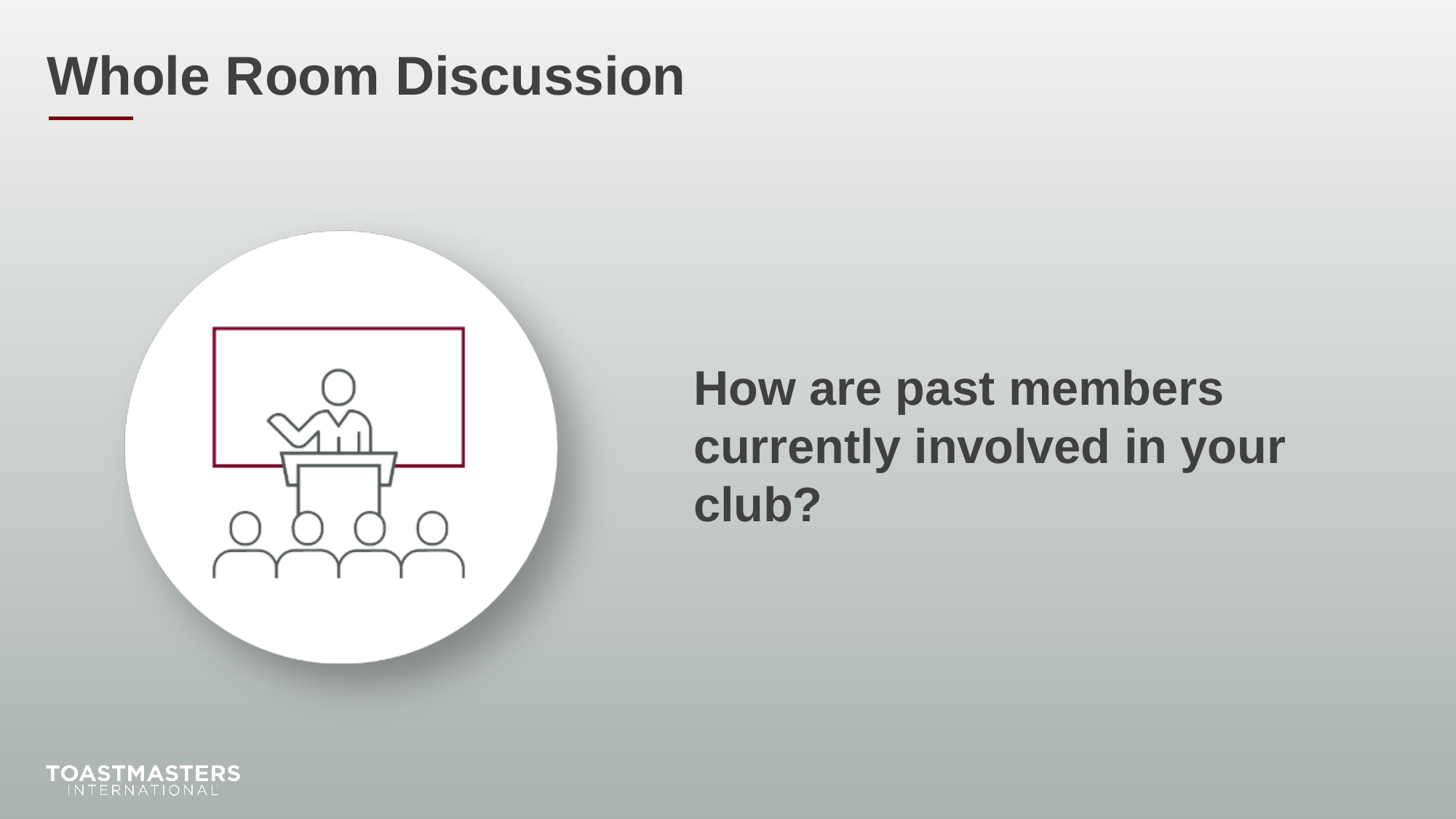

How are past members currently involved in your club?